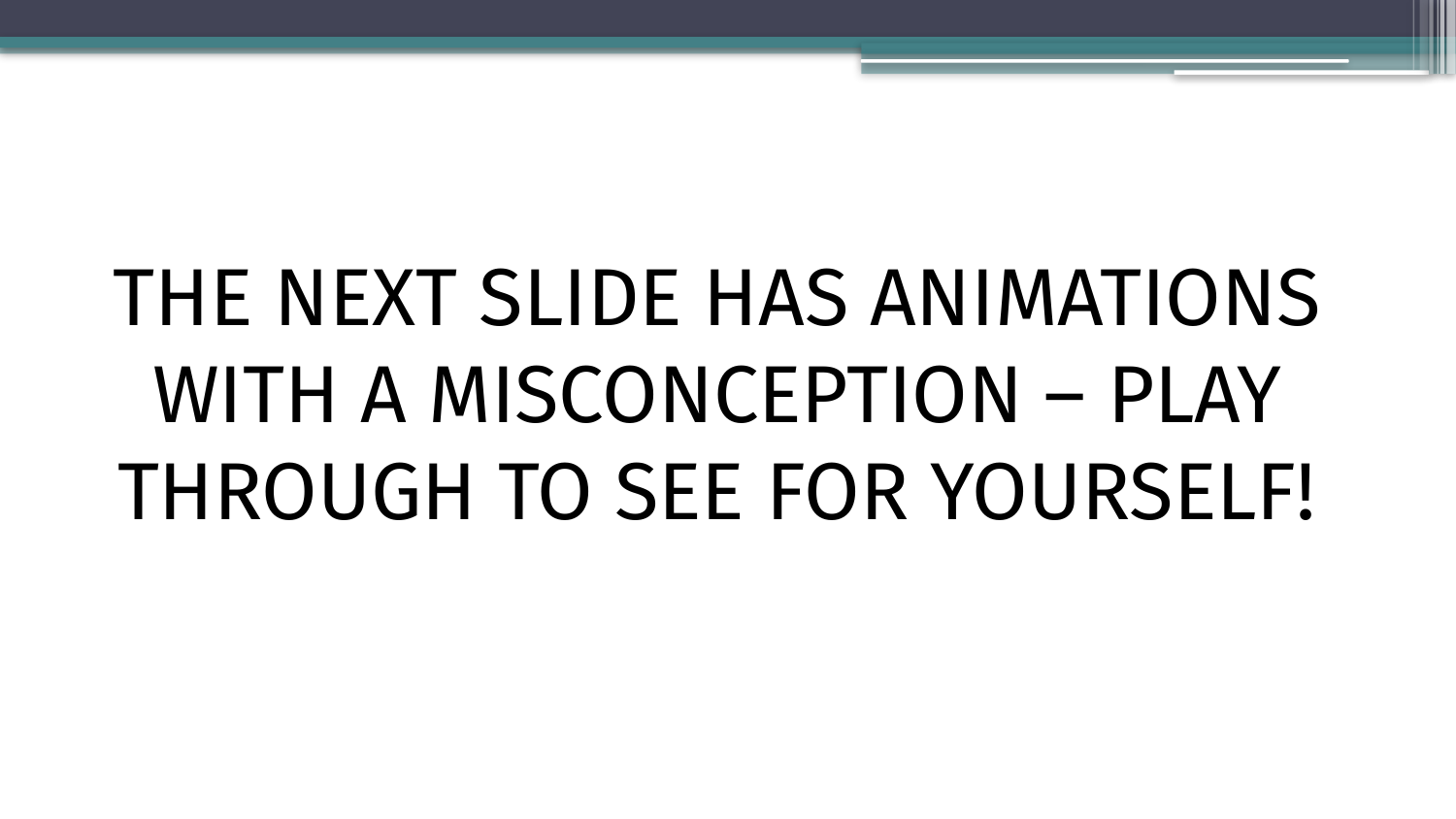

THE NEXT SLIDE HAS ANIMATIONS WITH A MISCONCEPTION – PLAY THROUGH TO SEE FOR YOURSELF!